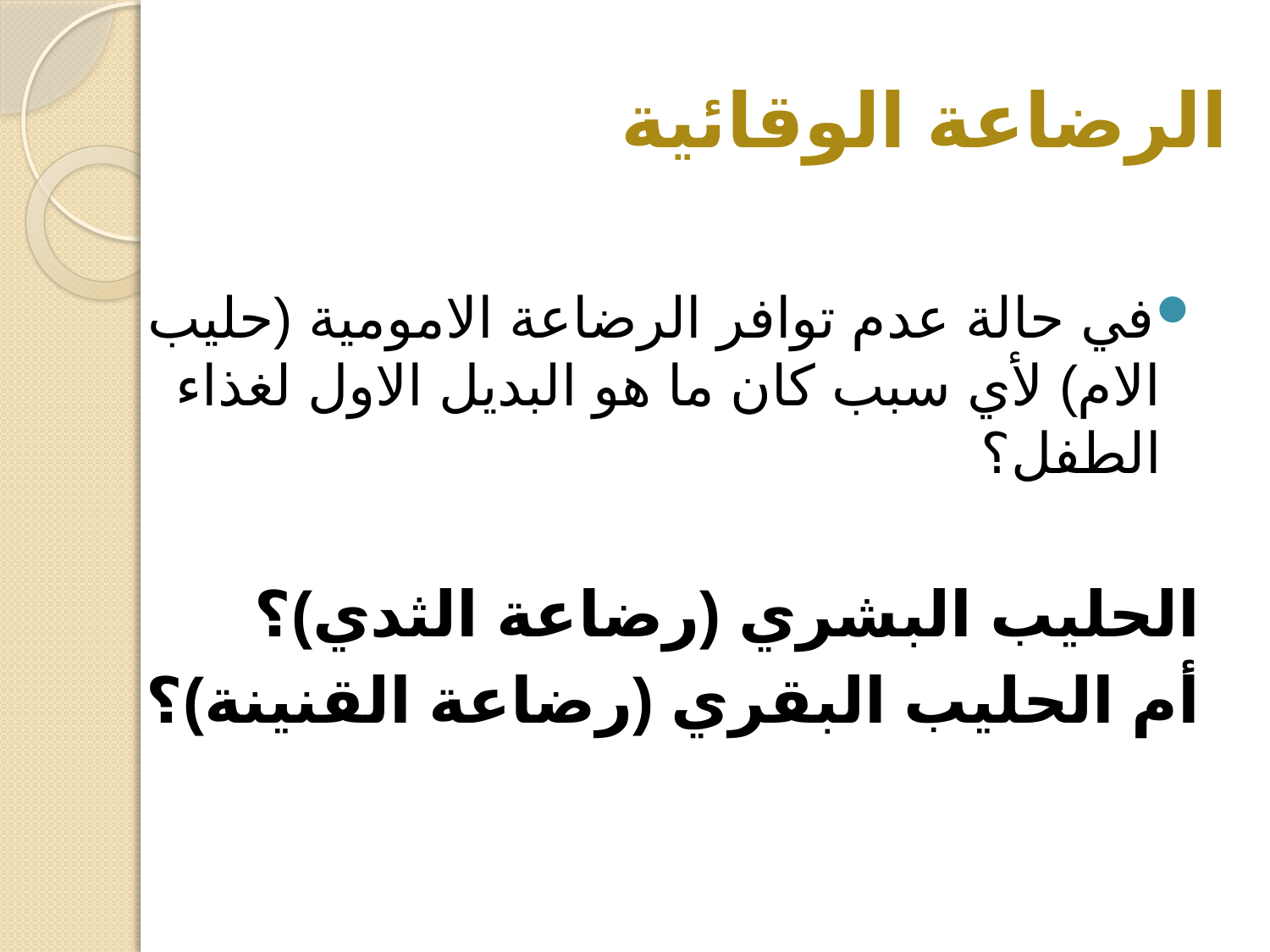

# الرضاعة الوقائية
في حالة عدم توافر الرضاعة الامومية (حليب الام) لأي سبب كان ما هو البديل الاول لغذاء الطفل؟

الحليب البشري (رضاعة الثدي)؟
أم الحليب البقري (رضاعة القنينة)؟